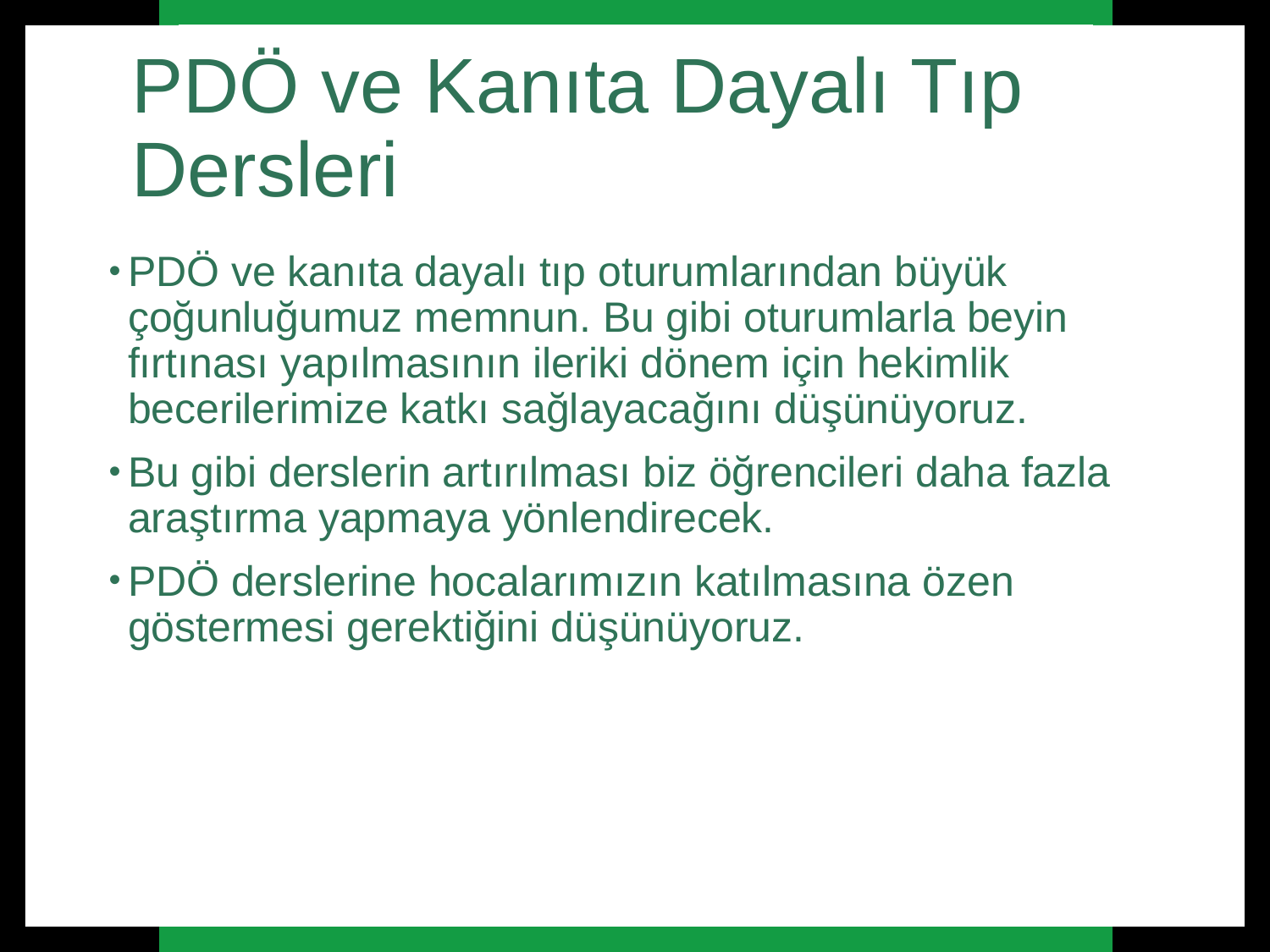

# PDÖ ve Kanıta Dayalı Tıp Dersleri
PDÖ ve kanıta dayalı tıp oturumlarından büyük çoğunluğumuz memnun. Bu gibi oturumlarla beyin fırtınası yapılmasının ileriki dönem için hekimlik becerilerimize katkı sağlayacağını düşünüyoruz.
Bu gibi derslerin artırılması biz öğrencileri daha fazla araştırma yapmaya yönlendirecek.
PDÖ derslerine hocalarımızın katılmasına özen göstermesi gerektiğini düşünüyoruz.